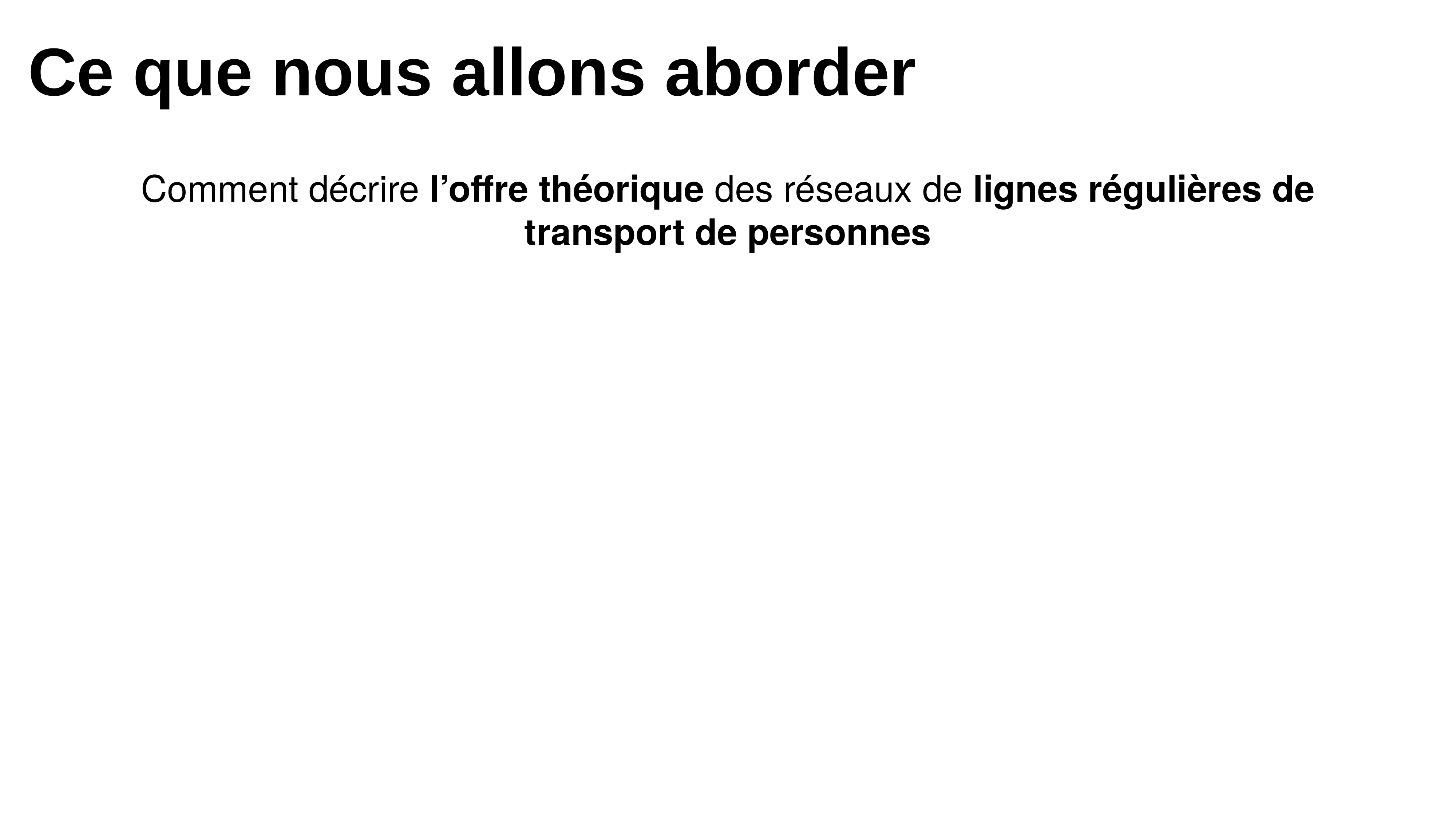

Ce que nous allons aborder
Comment décrire l’offre théorique des réseaux de lignes régulières de transport de personnes